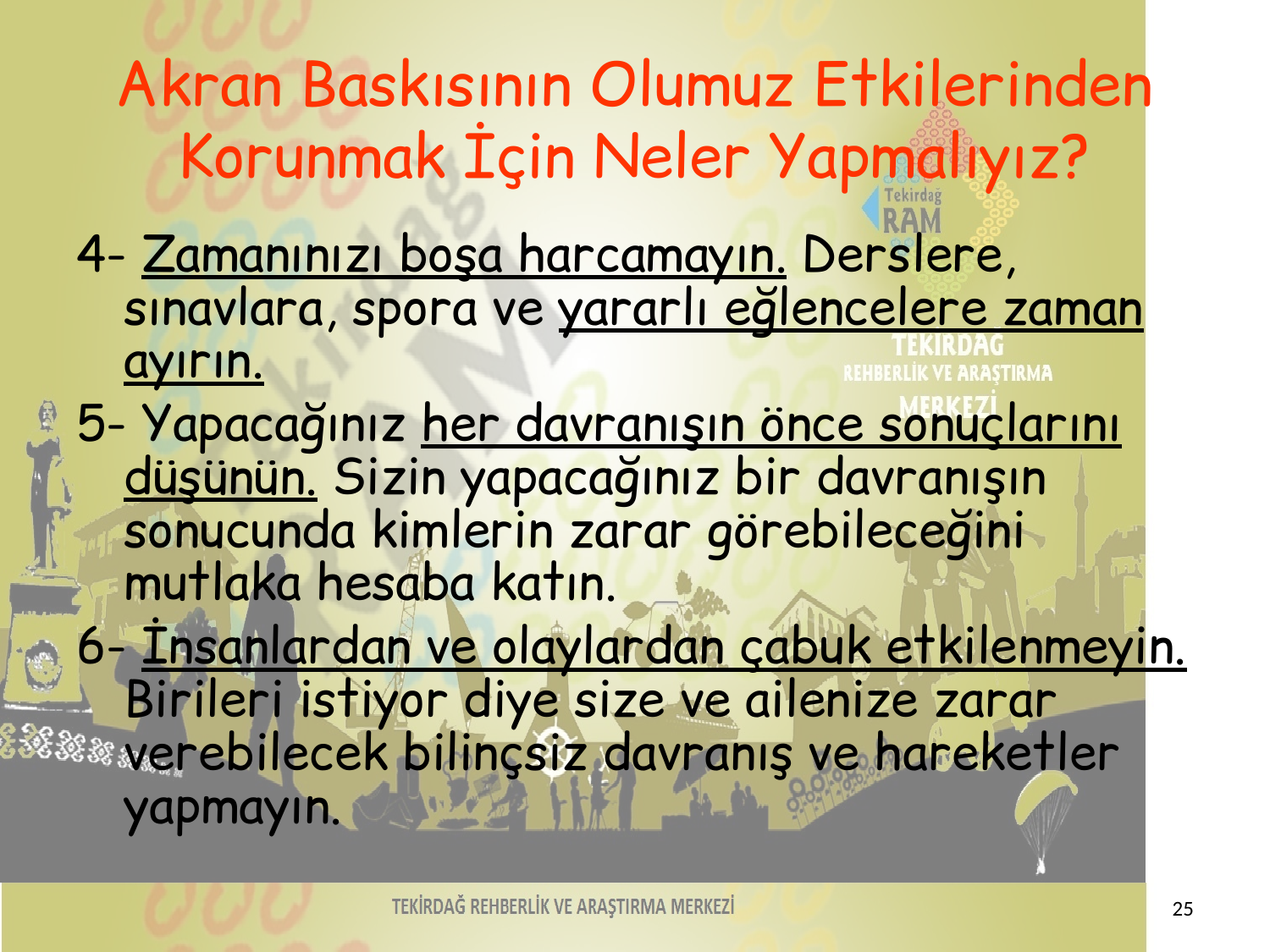

# Akran Baskısının Olumuz Etkilerinden Korunmak İçin Neler Yapmalıyız?
4- Zamanınızı boşa harcamayın. Derslere, sınavlara, spora ve yararlı eğlencelere zaman ayırın.
5- Yapacağınız her davranışın önce sonuçlarını düşünün. Sizin yapacağınız bir davranışın sonucunda kimlerin zarar görebileceğini mutlaka hesaba katın.
6- İnsanlardan ve olaylardan çabuk etkilenmeyin. Birileri istiyor diye size ve ailenize zarar verebilecek bilinçsiz davranış ve hareketler yapmayın.
25